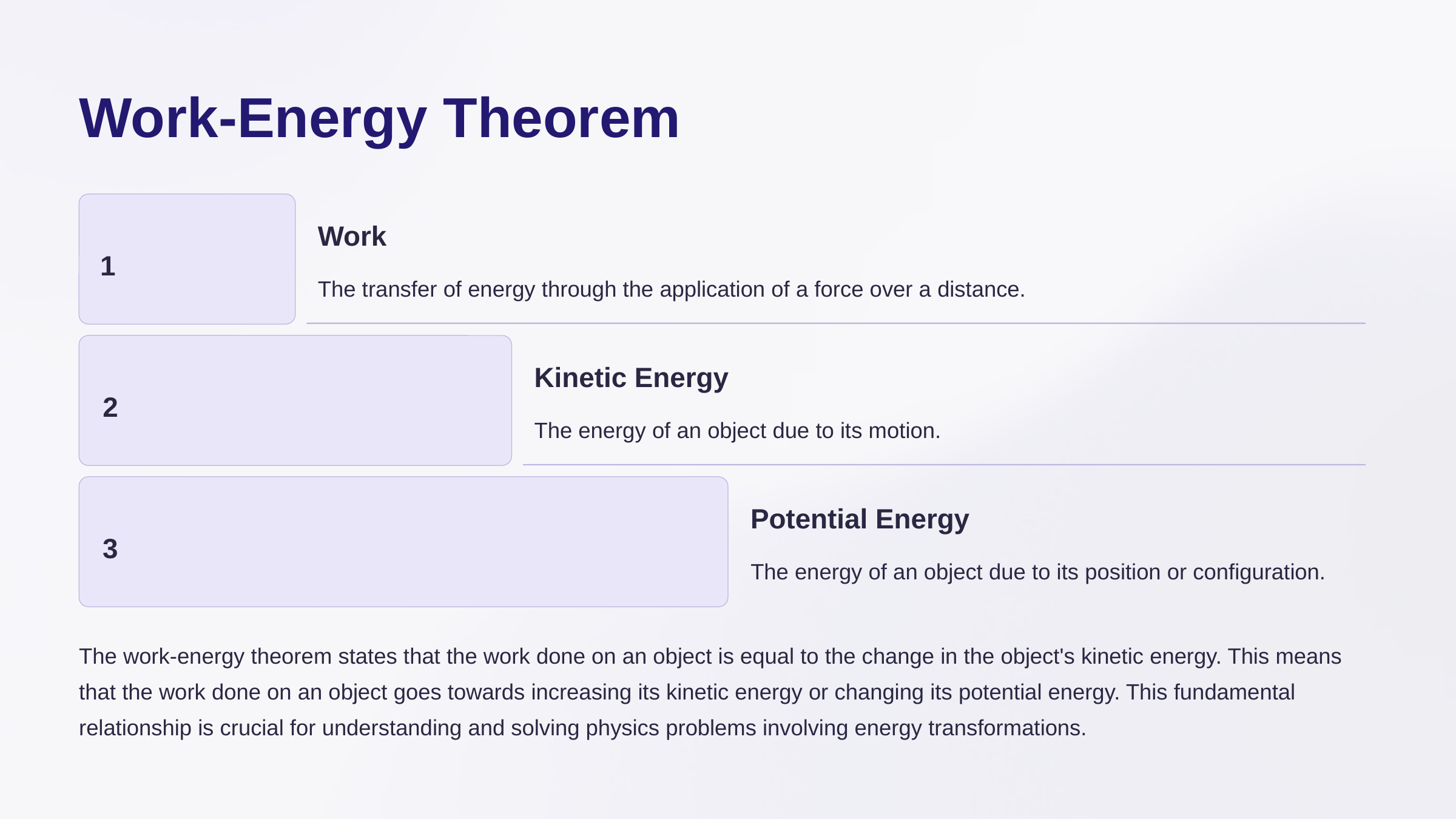

Work-Energy Theorem

Work
1
The transfer of energy through the application of a force over a distance.

Kinetic Energy
2
The energy of an object due to its motion.

Potential Energy
3
The energy of an object due to its position or configuration.
The work-energy theorem states that the work done on an object is equal to the change in the object's kinetic energy. This means that the work done on an object goes towards increasing its kinetic energy or changing its potential energy. This fundamental relationship is crucial for understanding and solving physics problems involving energy transformations.